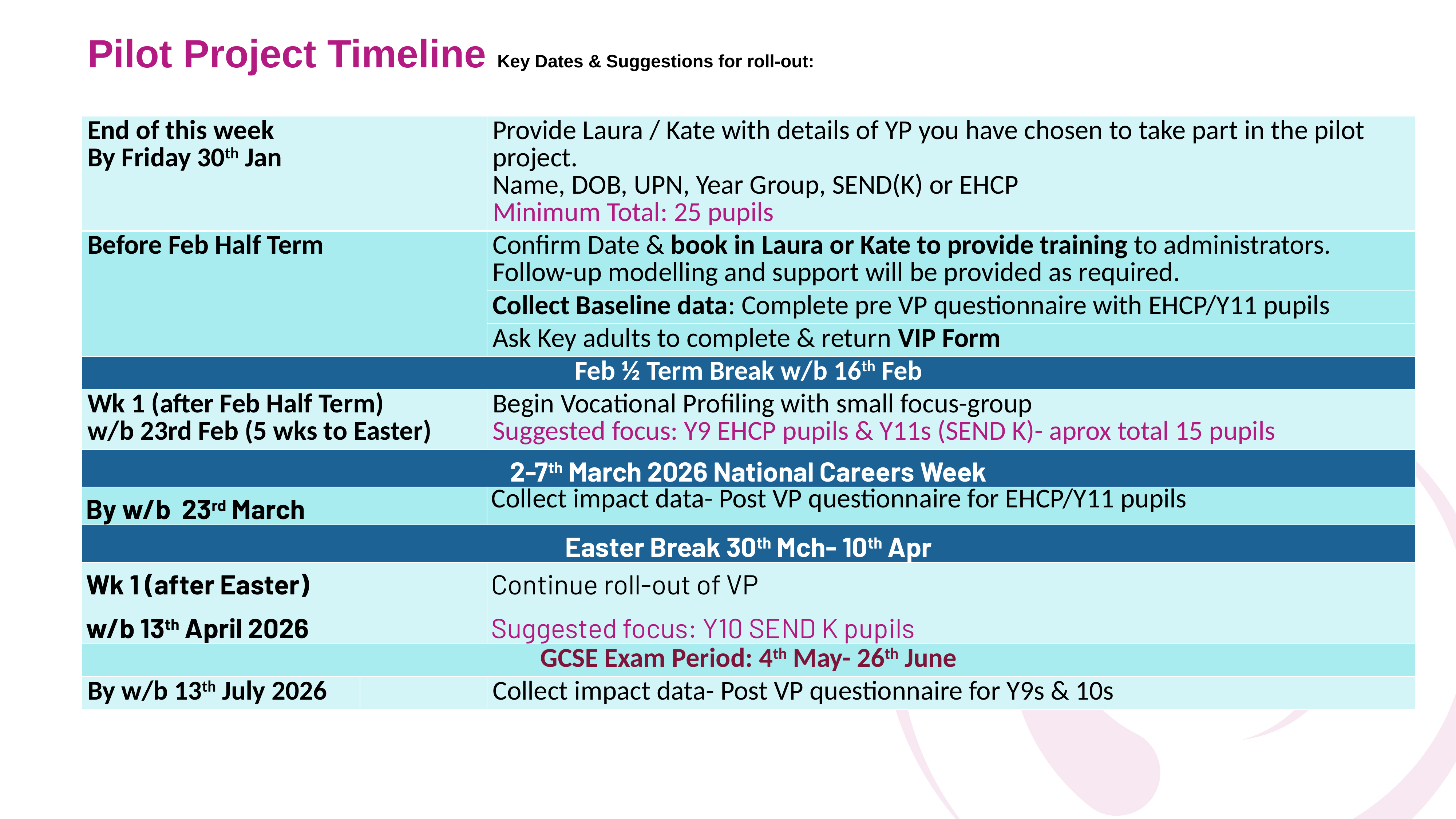

# Pilot Project Timeline Key Dates & Suggestions for roll-out:

| End of this week By Friday 30th Jan |  | Provide Laura / Kate with details of YP you have chosen to take part in the pilot project. Name, DOB, UPN, Year Group, SEND(K) or EHCP Minimum Total: 25 pupils |
| --- | --- | --- |
| Before Feb Half Term |  | Confirm Date & book in Laura or Kate to provide training to administrators. Follow-up modelling and support will be provided as required. |
|  |  | Collect Baseline data: Complete pre VP questionnaire with EHCP/Y11 pupils |
|  |  | Ask Key adults to complete & return VIP Form |
| Feb ½ Term Break w/b 16th Feb |  |  |
| Wk 1 (after Feb Half Term) w/b 23rd Feb (5 wks to Easter) |  | Begin Vocational Profiling with small focus-group Suggested focus: Y9 EHCP pupils & Y11s (SEND K)- aprox total 15 pupils |
| 2-7th March 2026 National Careers Week |  |  |
| By w/b 23rd March |  | Collect impact data- Post VP questionnaire for EHCP/Y11 pupils |
| Easter Break 30th Mch- 10th Apr |  |  |
| Wk 1 (after Easter) w/b 13th April 2026 |  | Continue roll-out of VP Suggested focus: Y10 SEND K pupils |
| GCSE Exam Period: 4th May- 26th June |  |  |
| By w/b 13th July 2026 |  | Collect impact data- Post VP questionnaire for Y9s & 10s |